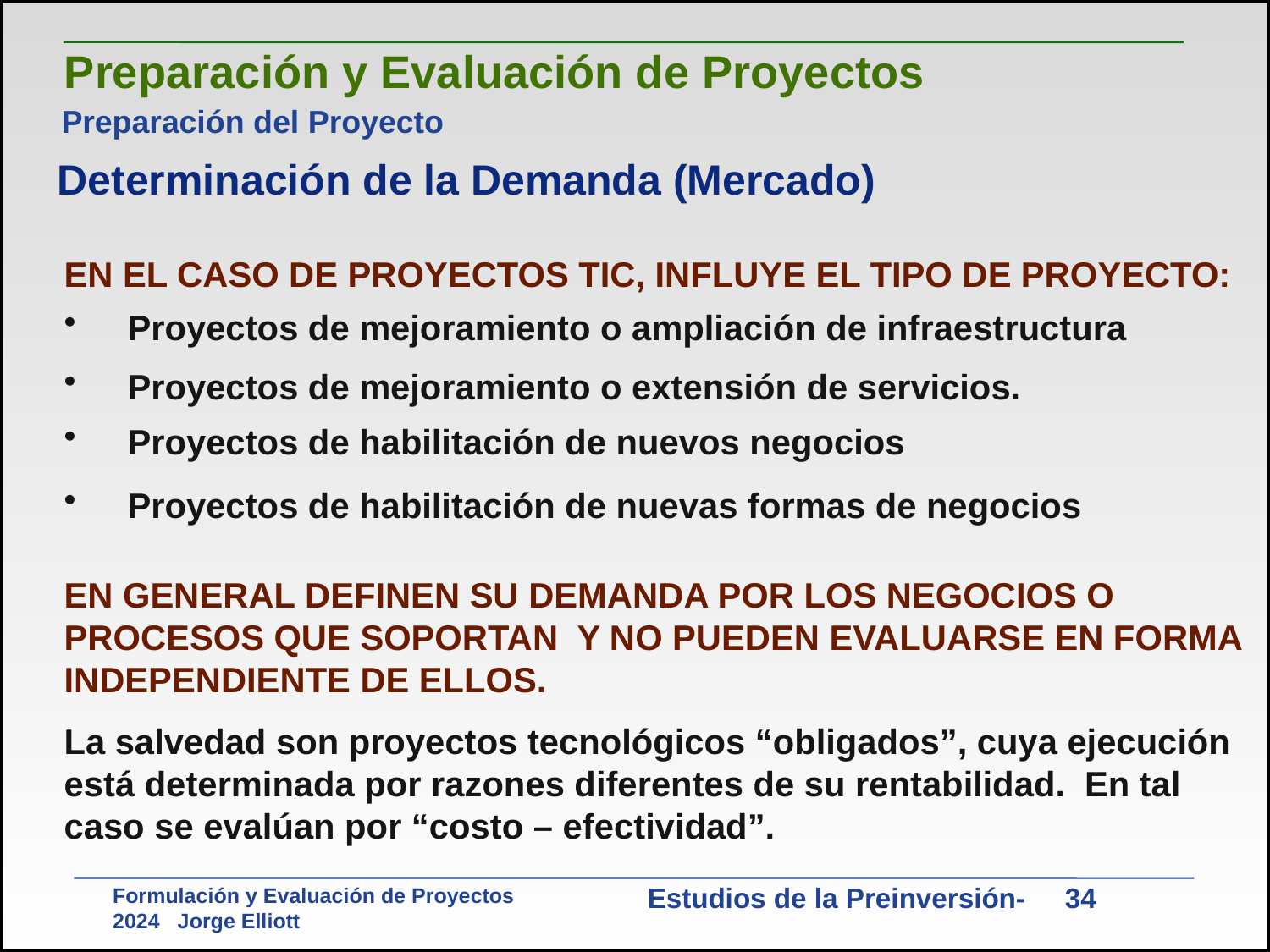

Preparación y Evaluación de Proyectos
Preparación del Proyecto
Determinación de la Demanda (Mercado)
EN EL CASO DE PROYECTOS TIC, INFLUYE EL TIPO DE PROYECTO:

Proyectos de mejoramiento o ampliación de infraestructura

Proyectos de mejoramiento o extensión de servicios.

Proyectos de habilitación de nuevos negocios

Proyectos de habilitación de nuevas formas de negocios

EN GENERAL DEFINEN SU DEMANDA POR LOS NEGOCIOS O PROCESOS QUE SOPORTAN  Y NO PUEDEN EVALUARSE EN FORMA INDEPENDIENTE DE ELLOS.

La salvedad son proyectos tecnológicos “obligados”, cuya ejecución está determinada por razones diferentes de su rentabilidad.  En tal caso se evalúan por “costo – efectividad”.